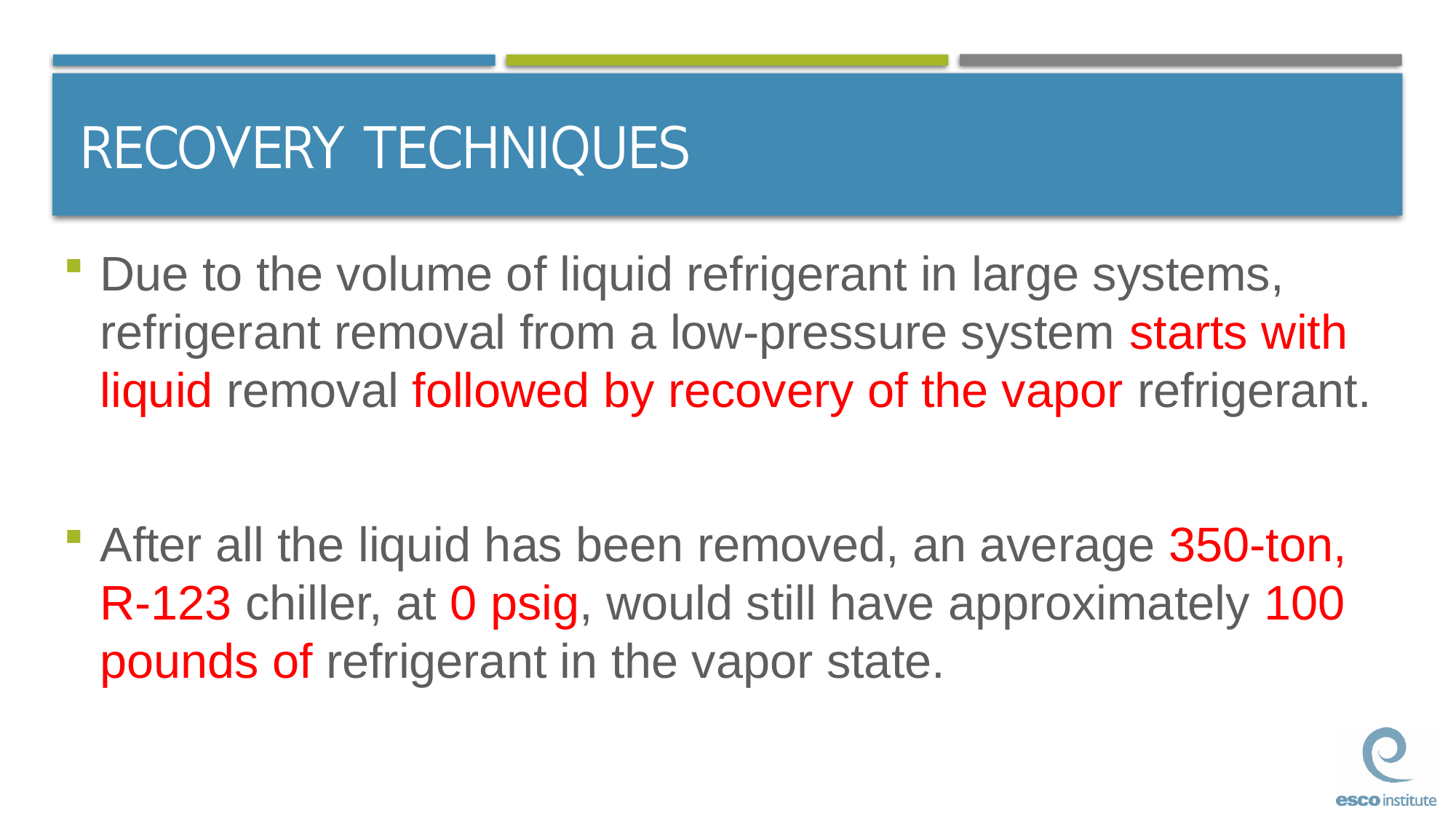

# RECOVERY TECHNIQUES
Due to the volume of liquid refrigerant in large systems, refrigerant removal from a low-pressure system starts with liquid removal followed by recovery of the vapor refrigerant.

After all the liquid has been removed, an average 350-ton, R-123 chiller, at 0 psig, would still have approximately 100 pounds of refrigerant in the vapor state.